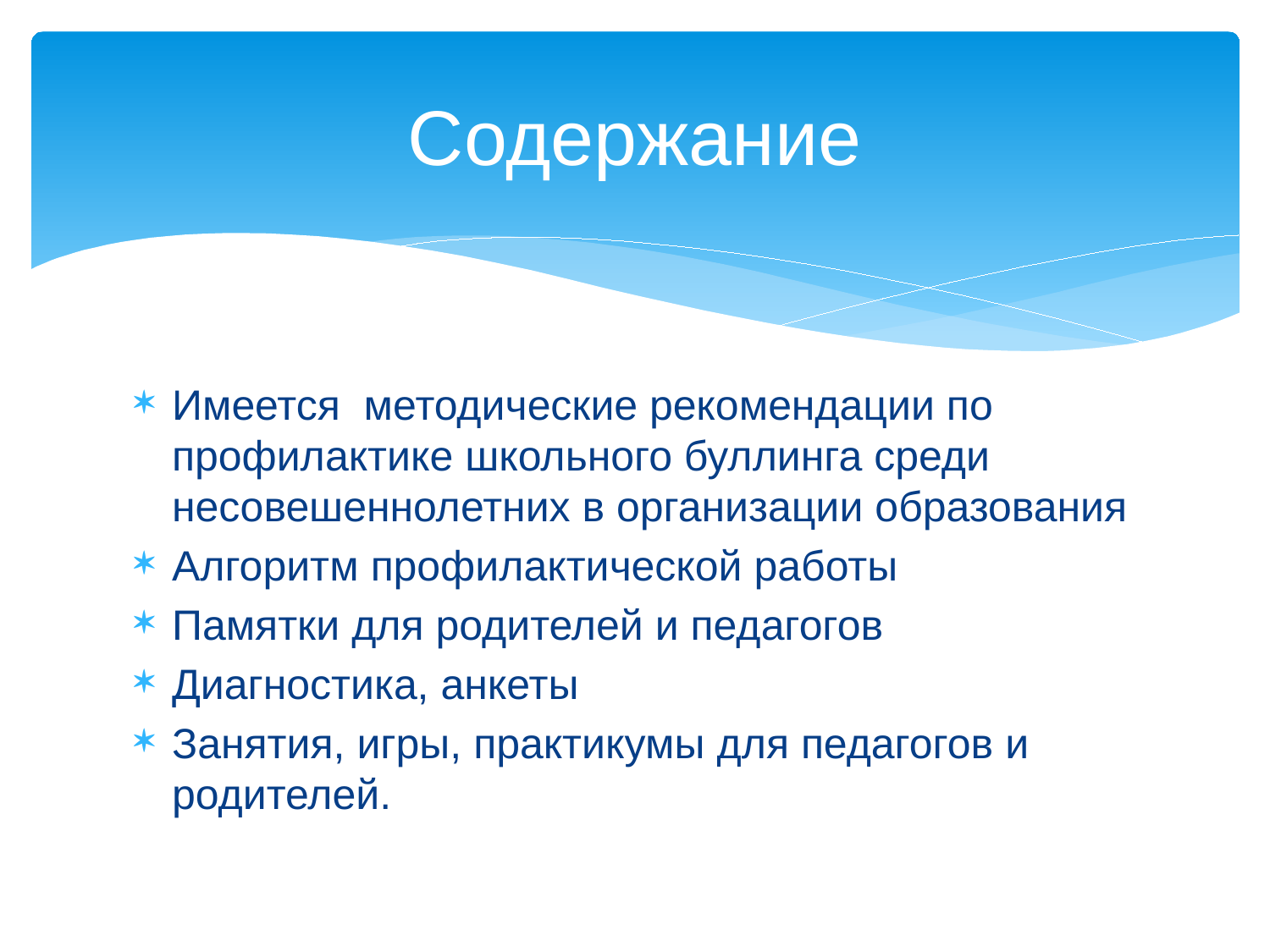

# Содержание
Имеется  методические рекомендации по профилактике школьного буллинга среди несовешеннолетних в организации образования
Алгоритм профилактической работы
Памятки для родителей и педагогов
Диагностика, анкеты
Занятия, игры, практикумы для педагогов и родителей.